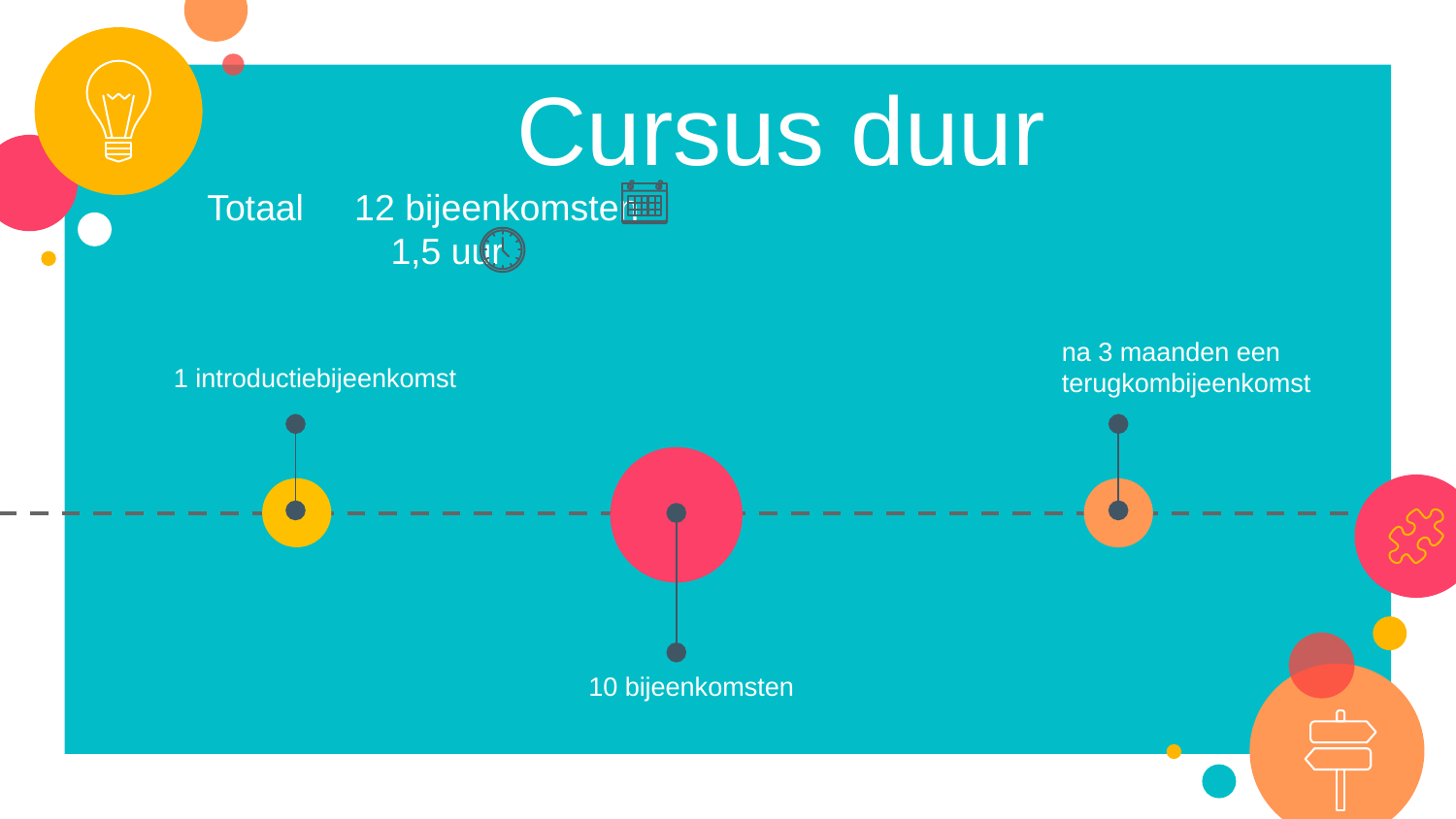

Cursus duur
Totaal     12 bijeenkomsten
                  1,5 uur

na 3 maanden een
terugkombijeenkomst

1 introductiebijeenkomst

10 bijeenkomsten